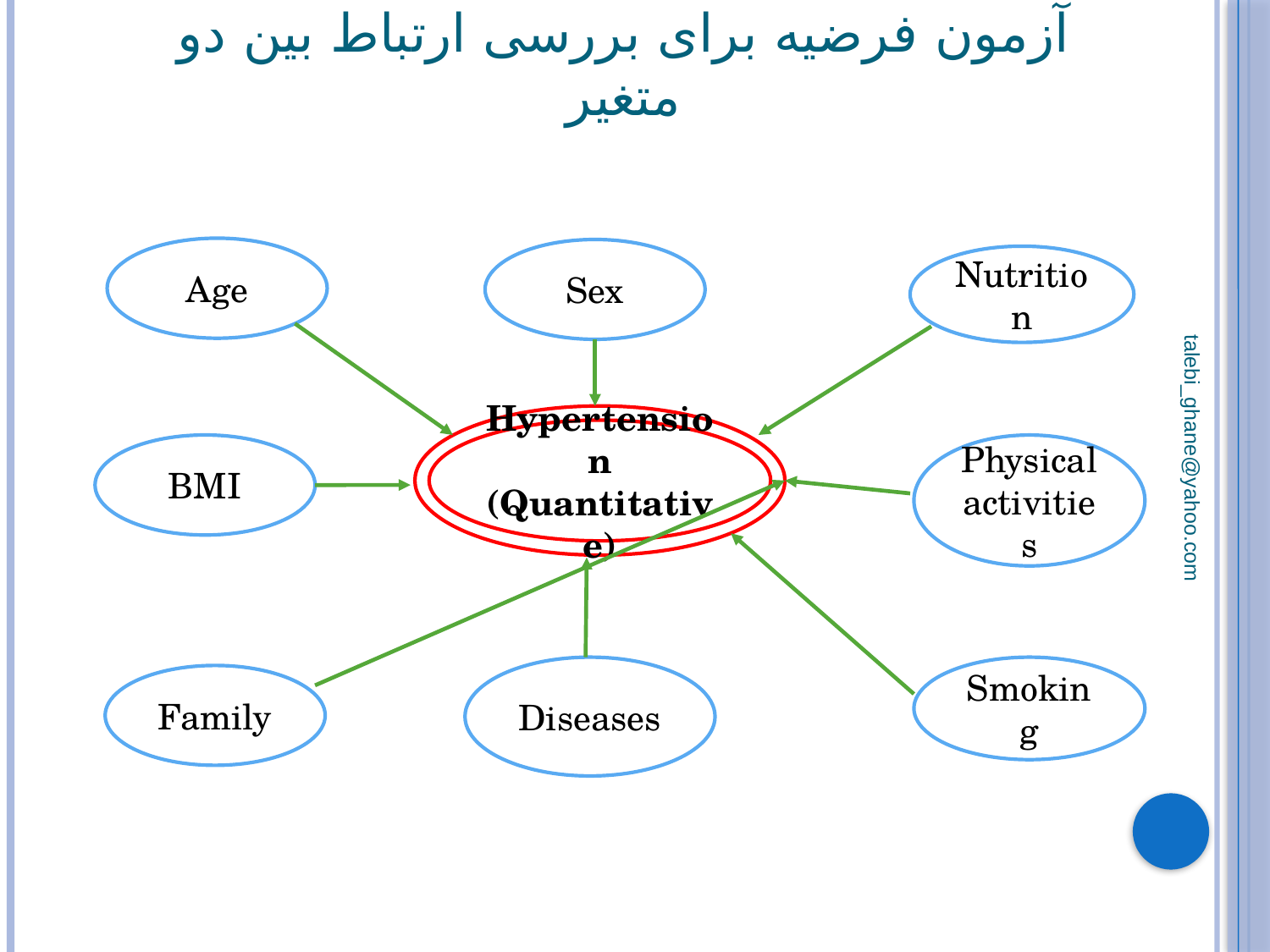

# آزمون فرضیه برای بررسی ارتباط بین دو متغیر

Age
Sex
Nutrition
Hypertension
(Quantitative)
BMI
Physical activities
talebi_ghane@yahoo.com
Diseases
Smoking
Family